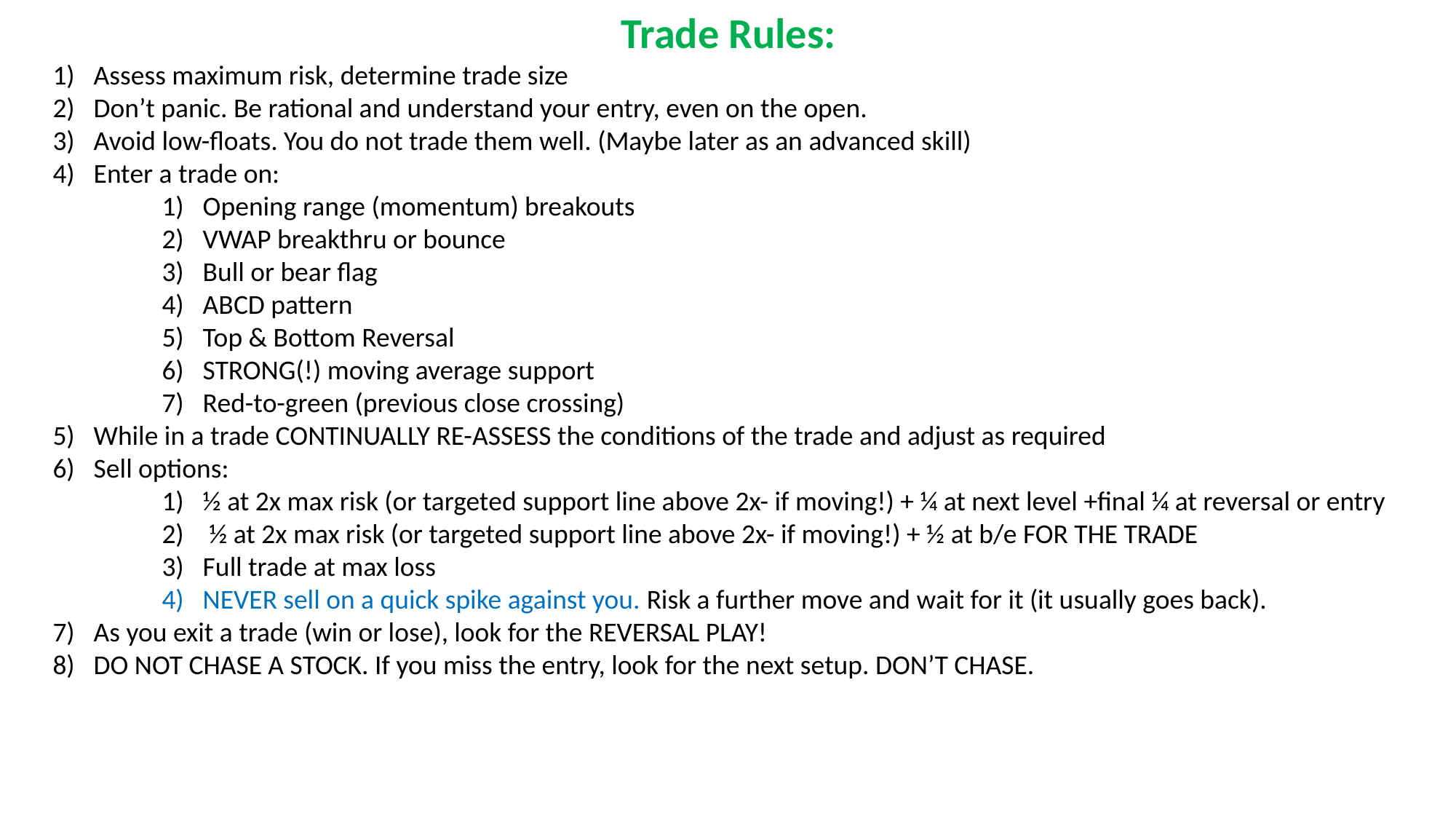

Trade Rules:
Assess maximum risk, determine trade size
Don’t panic. Be rational and understand your entry, even on the open.
Avoid low-floats. You do not trade them well. (Maybe later as an advanced skill)
Enter a trade on:
Opening range (momentum) breakouts
VWAP breakthru or bounce
Bull or bear flag
ABCD pattern
Top & Bottom Reversal
STRONG(!) moving average support
Red-to-green (previous close crossing)
While in a trade CONTINUALLY RE-ASSESS the conditions of the trade and adjust as required
Sell options:
½ at 2x max risk (or targeted support line above 2x- if moving!) + ¼ at next level +final ¼ at reversal or entry
 ½ at 2x max risk (or targeted support line above 2x- if moving!) + ½ at b/e FOR THE TRADE
Full trade at max loss
NEVER sell on a quick spike against you. Risk a further move and wait for it (it usually goes back).
As you exit a trade (win or lose), look for the REVERSAL PLAY!
DO NOT CHASE A STOCK. If you miss the entry, look for the next setup. DON’T CHASE.